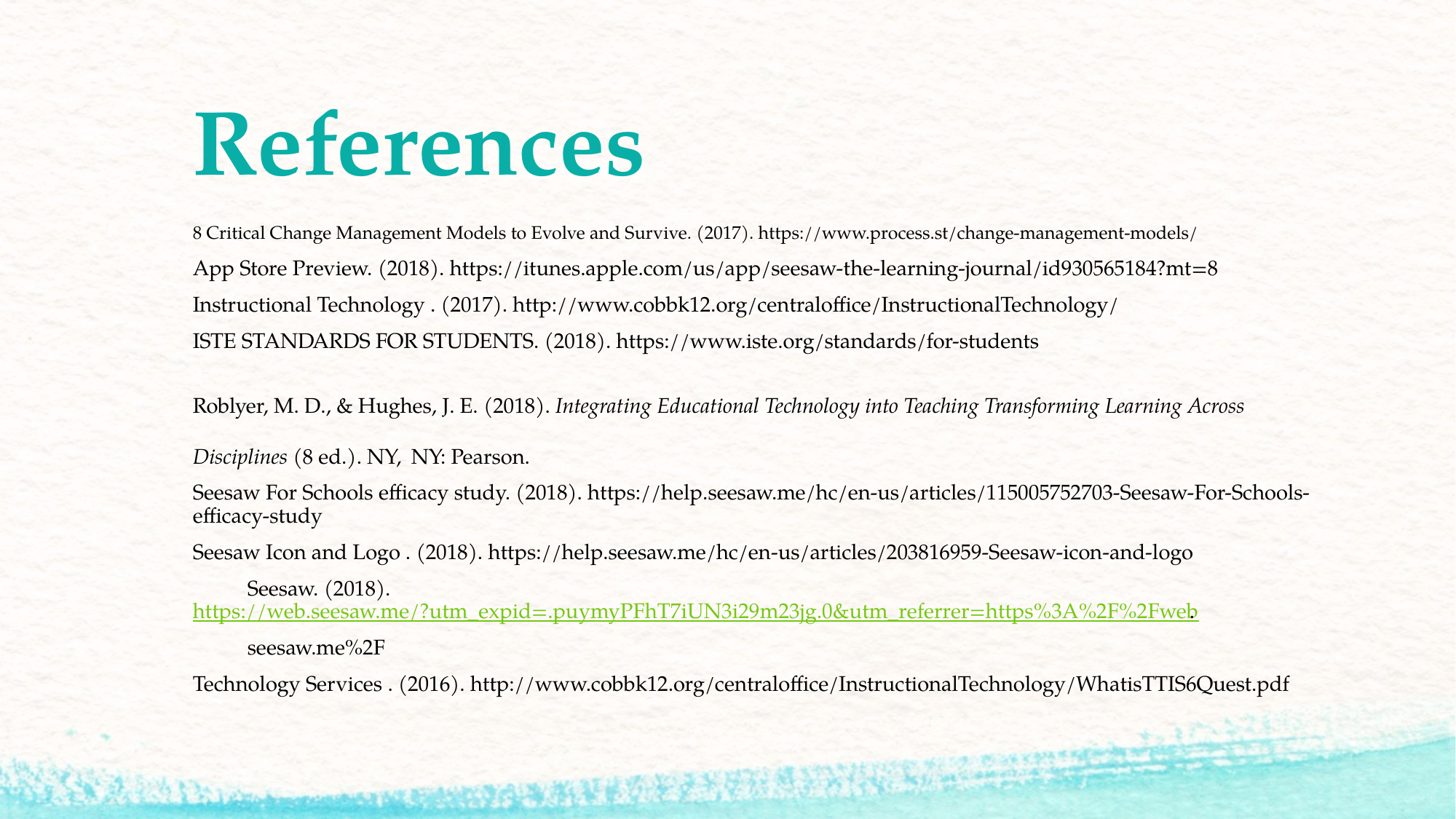

# References
8 Critical Change Management Models to Evolve and Survive. (2017). https://www.process.st/change-management-models/
App Store Preview. (2018). https://itunes.apple.com/us/app/seesaw-the-learning-journal/id930565184?mt=8
Instructional Technology . (2017). http://www.cobbk12.org/centraloffice/InstructionalTechnology/
ISTE STANDARDS FOR STUDENTS. (2018). https://www.iste.org/standards/for-students
Roblyer, M. D., & Hughes, J. E. (2018). Integrating Educational Technology into Teaching Transforming Learning Across Disciplines (8 ed.). NY, 	NY: Pearson.
Seesaw For Schools efficacy study. (2018). https://help.seesaw.me/hc/en-us/articles/115005752703-Seesaw-For-Schools-efficacy-study
Seesaw Icon and Logo . (2018). https://help.seesaw.me/hc/en-us/articles/203816959-Seesaw-icon-and-logo
	Seesaw. (2018). https://web.seesaw.me/?utm_expid=.puymyPFhT7iUN3i29m23jg.0&utm_referrer=https%3A%2F%2Fweb.
	seesaw.me%2F
Technology Services . (2016). http://www.cobbk12.org/centraloffice/InstructionalTechnology/WhatisTTIS6Quest.pdf